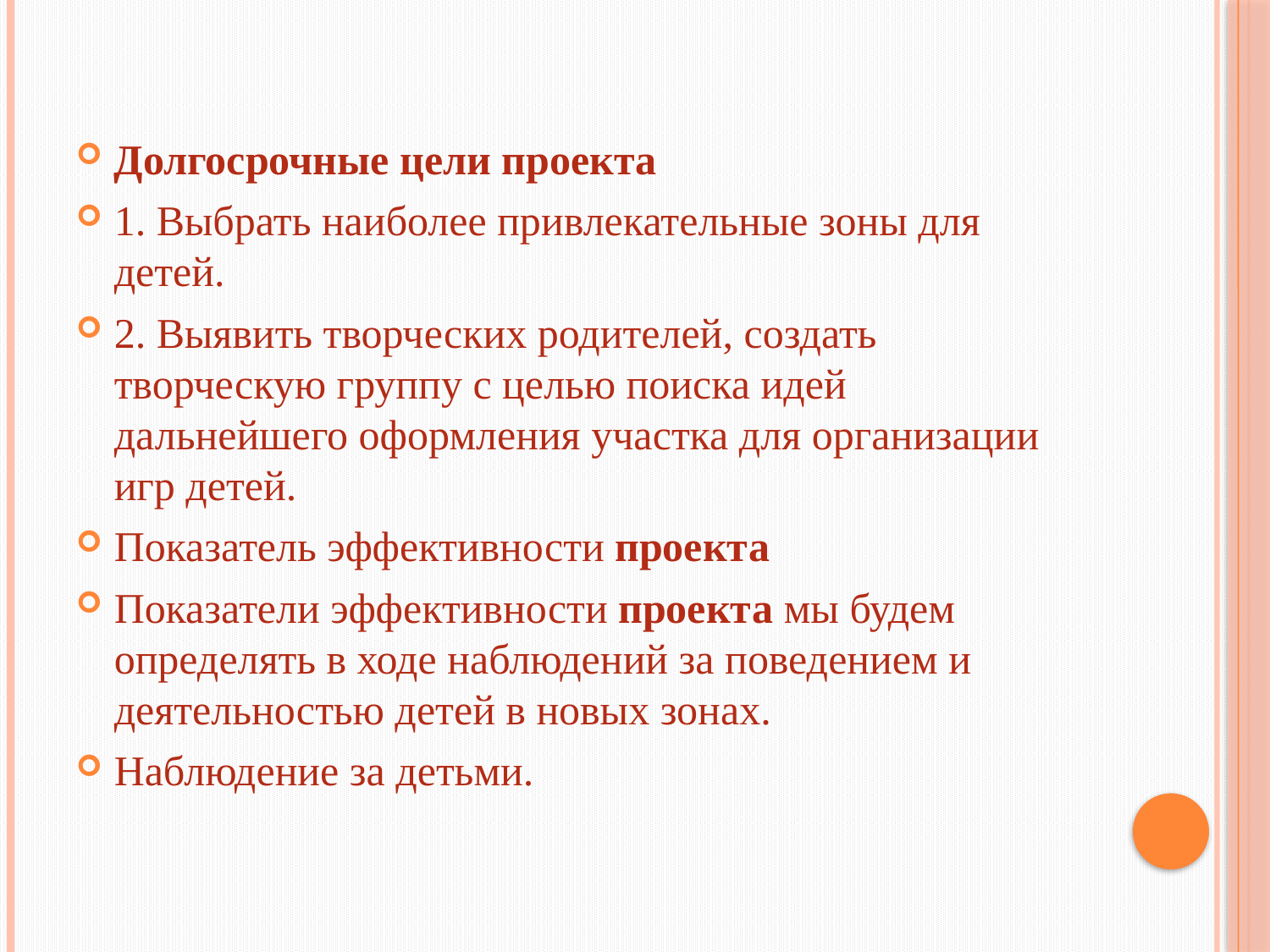

#
Долгосрочные цели проекта
1. Выбрать наиболее привлекательные зоны для детей.
2. Выявить творческих родителей, создать творческую группу с целью поиска идей дальнейшего оформления участка для организации игр детей.
Показатель эффективности проекта
Показатели эффективности проекта мы будем определять в ходе наблюдений за поведением и деятельностью детей в новых зонах.
Наблюдение за детьми.